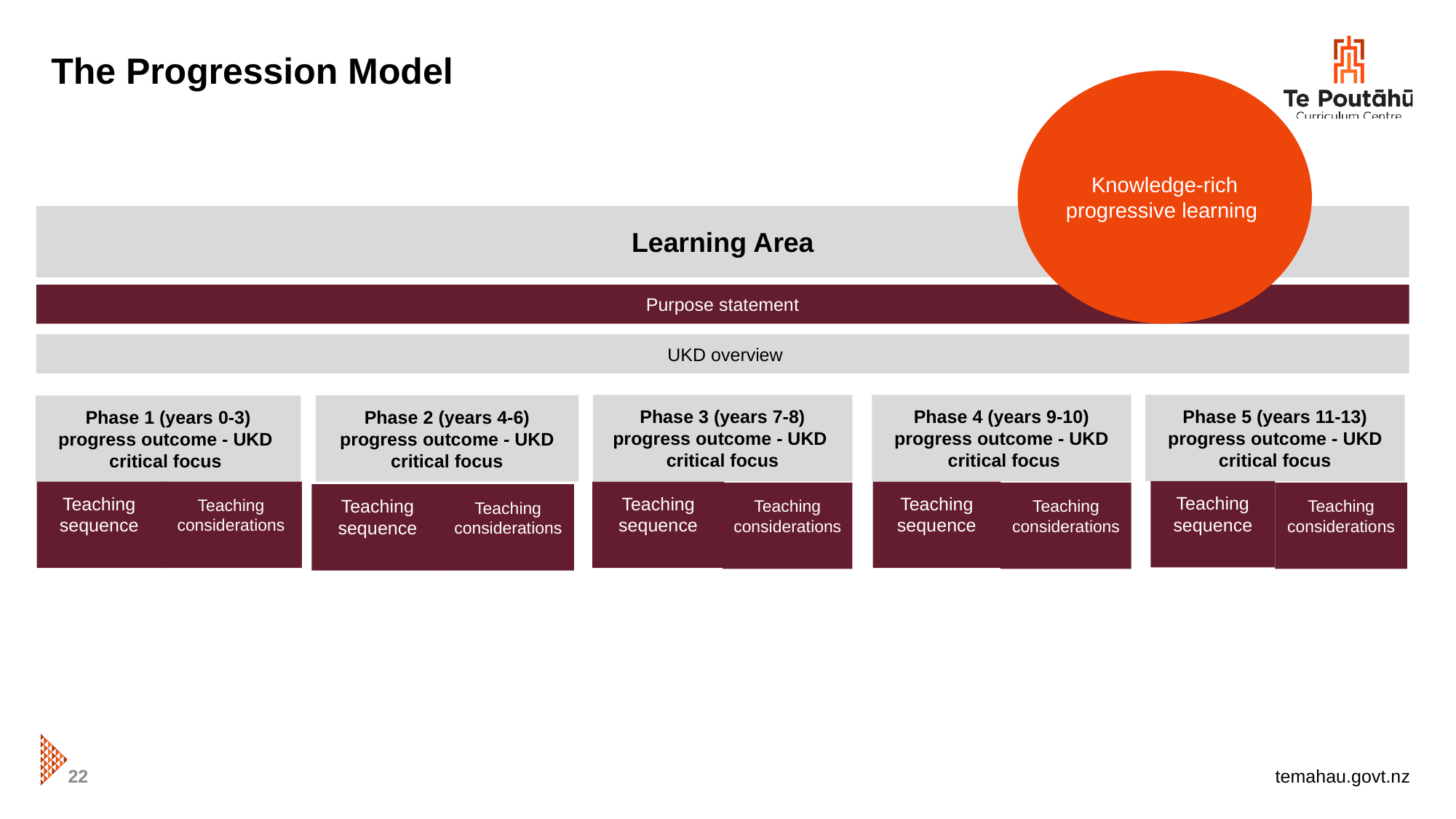

# The Progression Model
Knowledge-rich progressive learning
Learning Area
Purpose statement
 UKD overview
Phase 3 (years 7-8)
progress outcome - UKD
critical focus
Phase 4 (years 9-10)
progress outcome - UKD
 critical focus
Phase 5 (years 11-13)
progress outcome - UKD
 critical focus
Phase 2 (years 4-6)
progress outcome - UKD
critical focus
Phase 1 (years 0-3)
progress outcome - UKD
critical focus
Teaching sequence

Teaching sequence

Teaching sequence

Teaching sequence

Teaching considerations

Teaching considerations

Teaching considerations

Teaching considerations

Teaching sequence

Teaching considerations

22